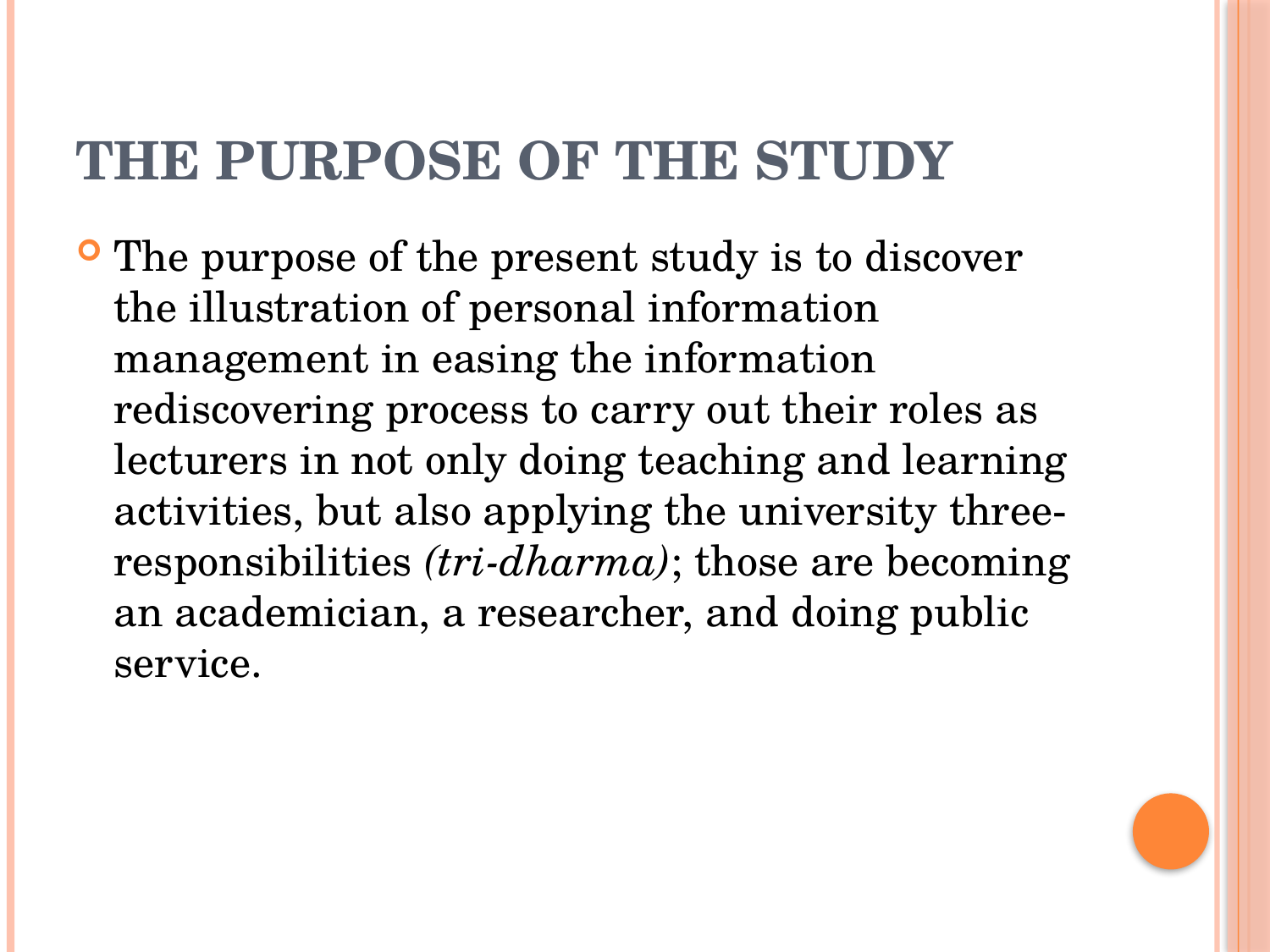

# The Purpose of The Study
The purpose of the present study is to discover the illustration of personal information management in easing the information rediscovering process to carry out their roles as lecturers in not only doing teaching and learning activities, but also applying the university three-responsibilities (tri-dharma); those are becoming an academician, a researcher, and doing public service.